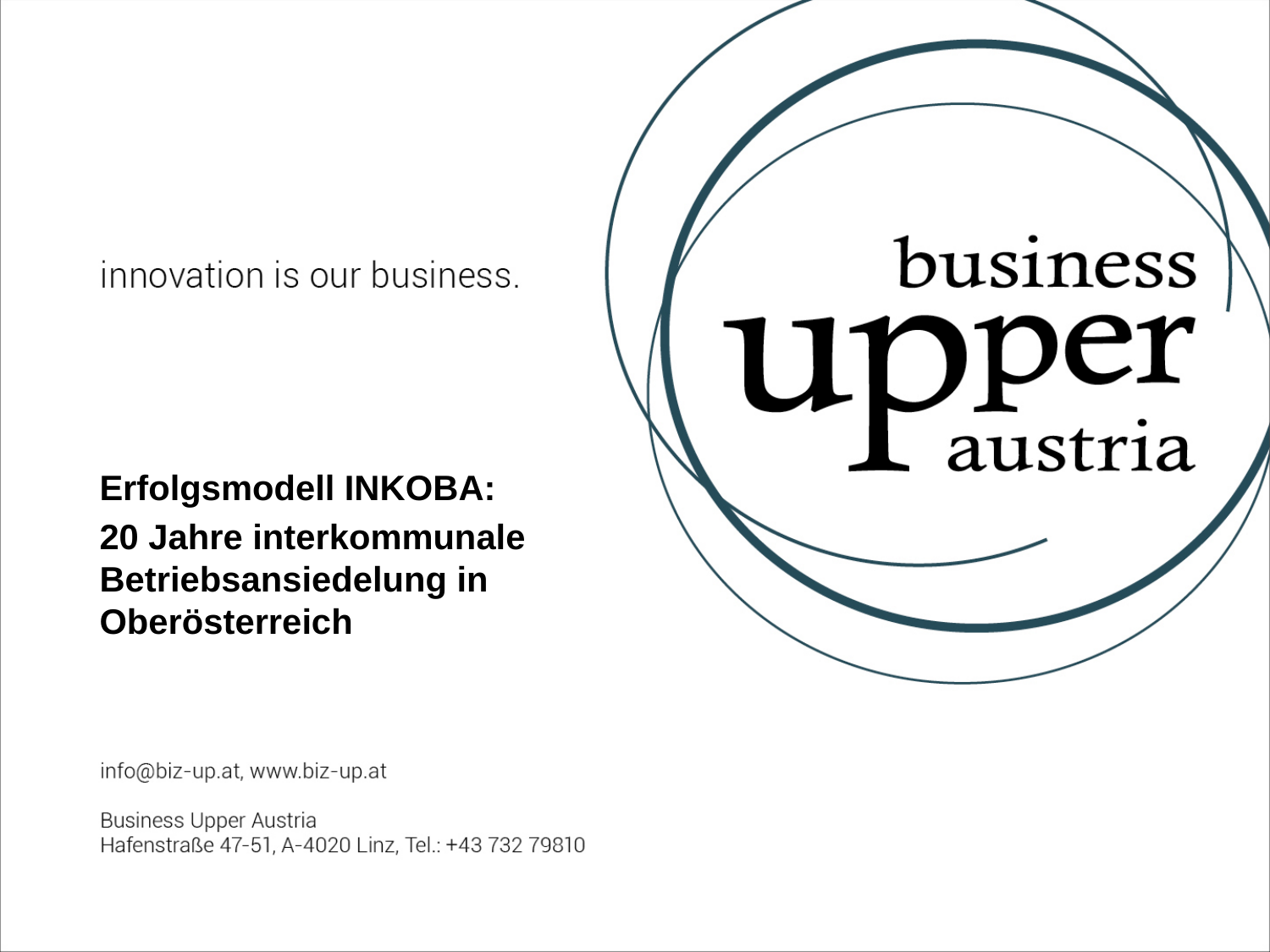

Erfolgsmodell INKOBA:
20 Jahre interkommunale Betriebsansiedelung in Oberösterreich